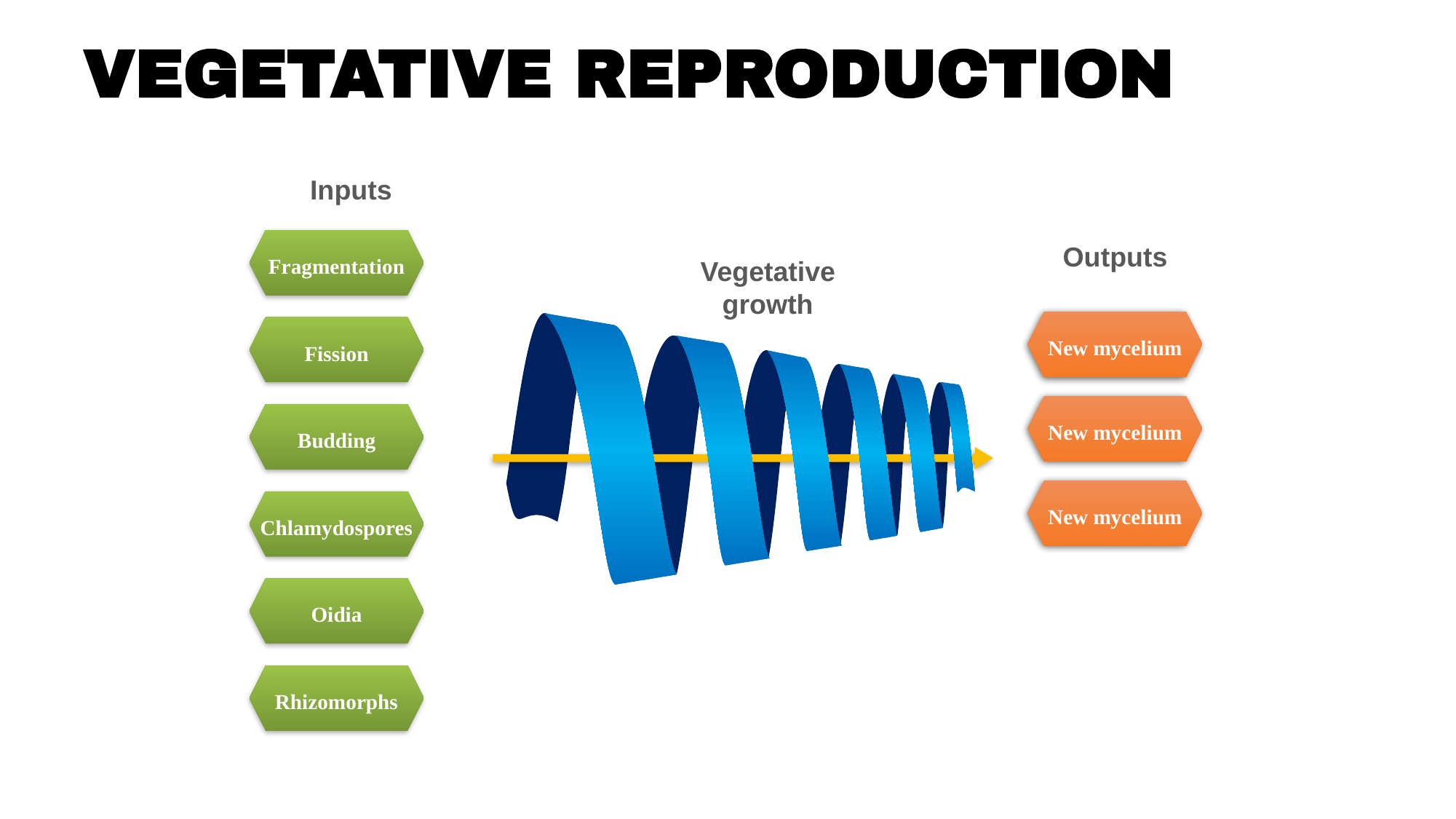

VEGETATIVE REPRODUCTION
Inputs
Fragmentation
Outputs
Vegetative growth
New mycelium
Fission

New mycelium

Budding

New mycelium
Chlamydospores
Oidia
Rhizomorphs